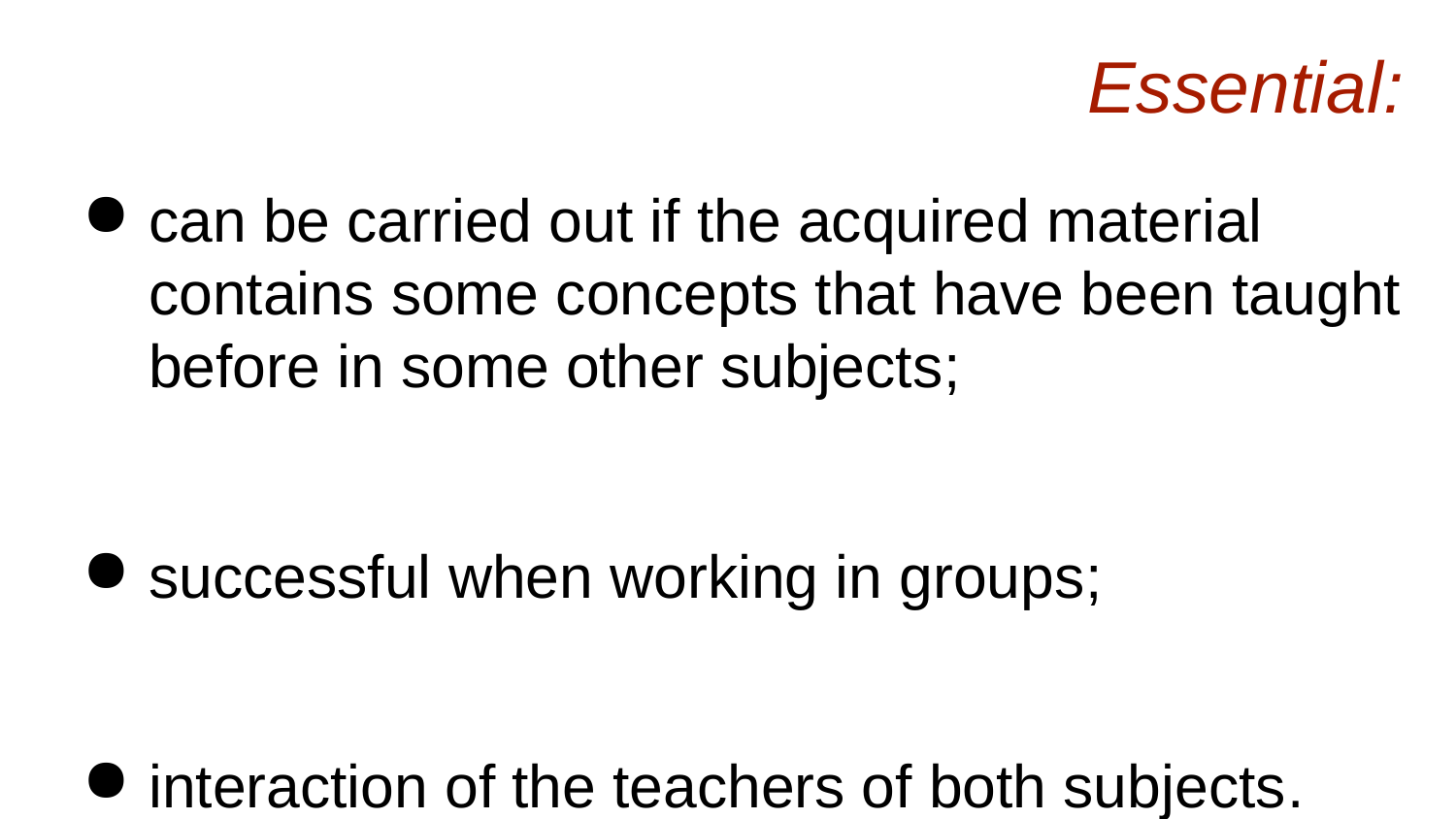

# Essential:
can be carried out if the acquired material contains some concepts that have been taught before in some other subjects;

successful when working in groups;

interaction of the teachers of both subjects.